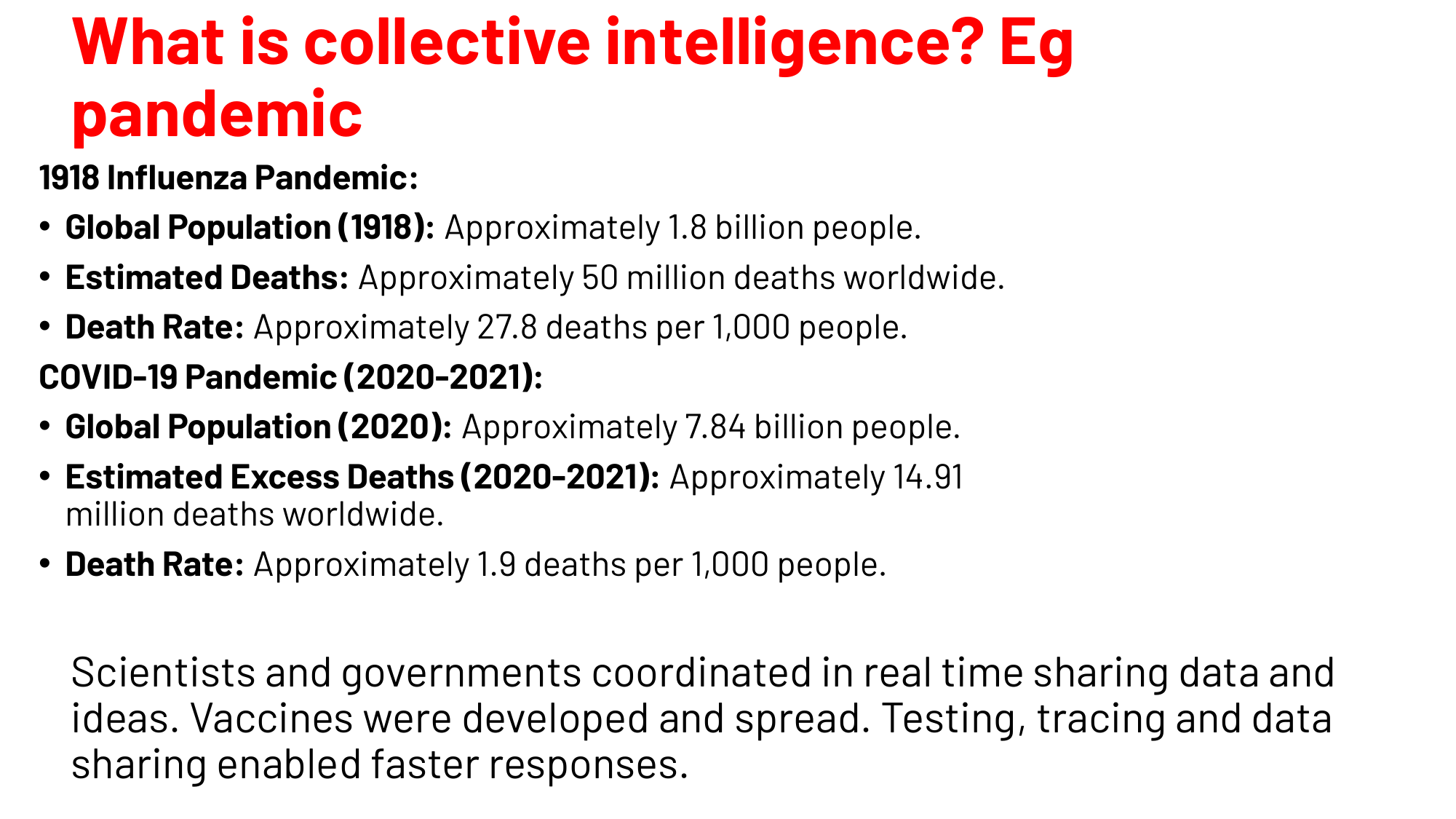

# What is collective intelligence? Eg pandemic
1918 Influenza Pandemic:
Global Population (1918): Approximately 1.8 billion people.
Estimated Deaths: Approximately 50 million deaths worldwide.
Death Rate: Approximately 27.8 deaths per 1,000 people.​
COVID-19 Pandemic (2020-2021):
Global Population (2020): Approximately 7.84 billion people. ​
Estimated Excess Deaths (2020-2021): Approximately 14.91 million deaths worldwide. ​
Death Rate: Approximately 1.9 deaths per 1,000 people.
Scientists and governments coordinated in real time sharing data and ideas. Vaccines were developed and spread. Testing, tracing and data sharing enabled faster responses.